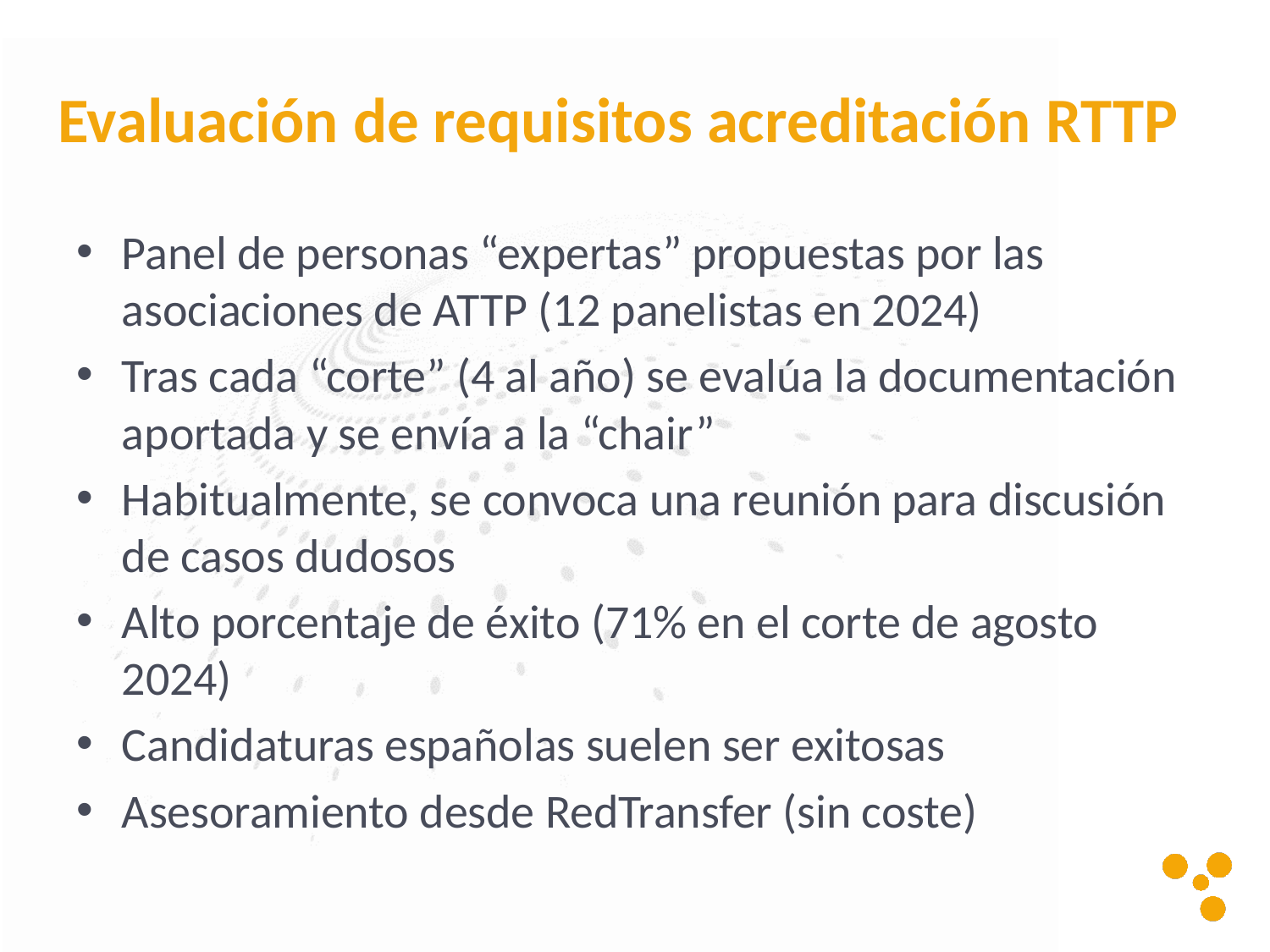

# Evaluación de requisitos acreditación RTTP
Panel de personas “expertas” propuestas por las asociaciones de ATTP (12 panelistas en 2024)
Tras cada “corte” (4 al año) se evalúa la documentación aportada y se envía a la “chair”
Habitualmente, se convoca una reunión para discusión de casos dudosos
Alto porcentaje de éxito (71% en el corte de agosto 2024)
Candidaturas españolas suelen ser exitosas
Asesoramiento desde RedTransfer (sin coste)